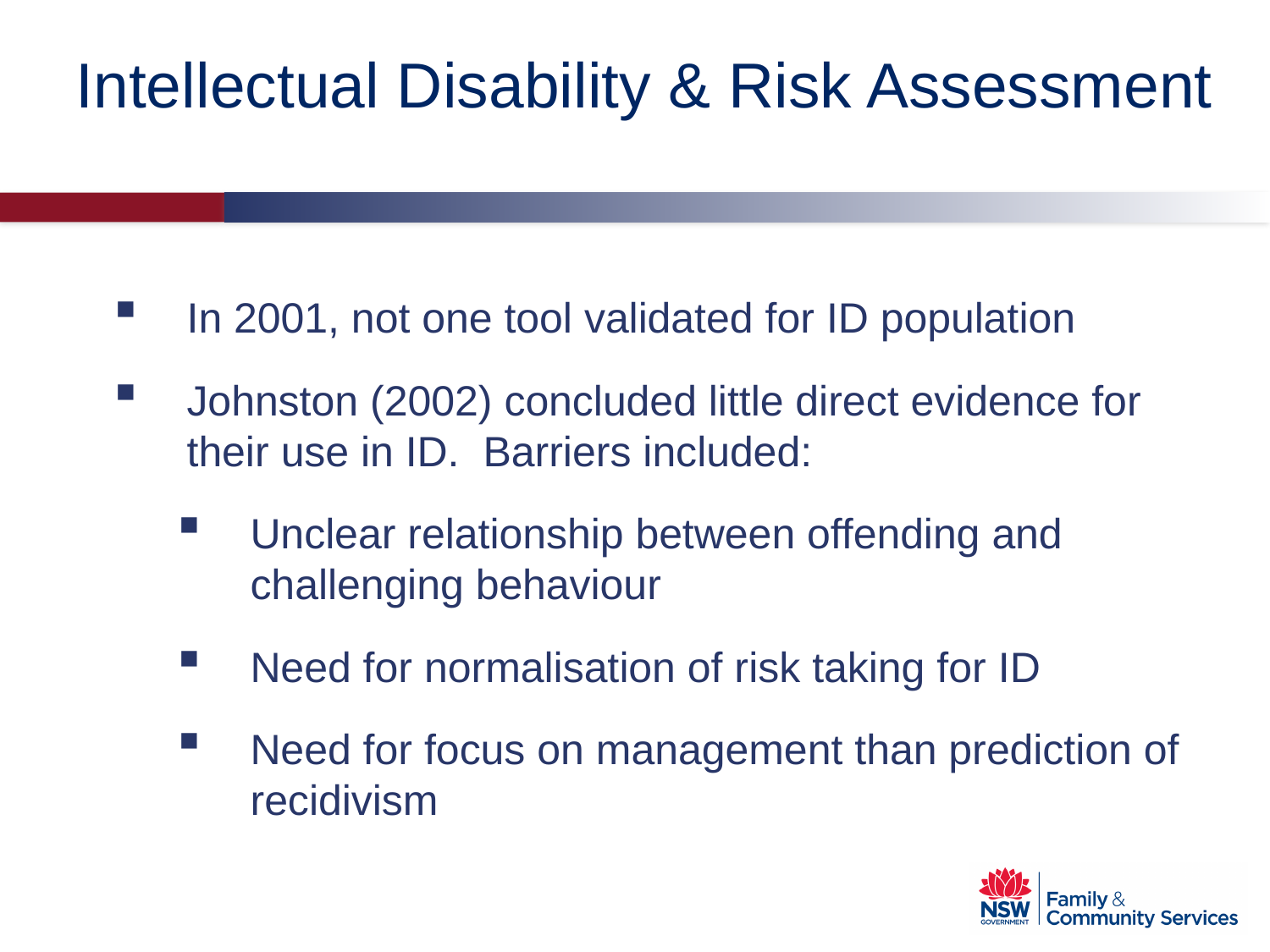

Intellectual Disability & Risk Assessment
In 2001, not one tool validated for ID population
Johnston (2002) concluded little direct evidence for their use in ID.  Barriers included:
Unclear relationship between offending and challenging behaviour
Need for normalisation of risk taking for ID
Need for focus on management than prediction of recidivism